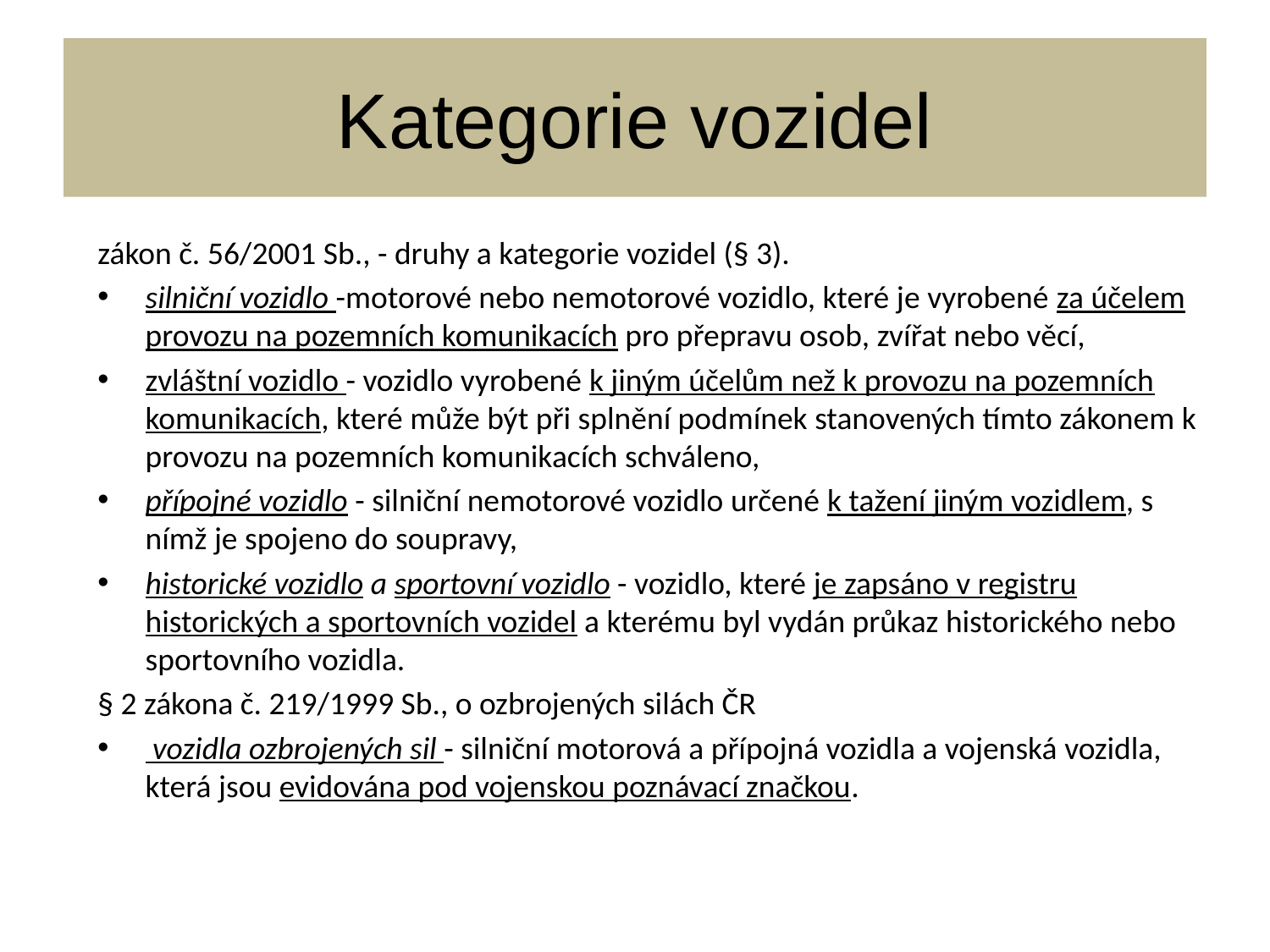

# Kategorie vozidel
zákon č. 56/2001 Sb., - druhy a kategorie vozidel (§ 3).
silniční vozidlo -motorové nebo nemotorové vozidlo, které je vyrobené za účelem provozu na pozemních komunikacích pro přepravu osob, zvířat nebo věcí,
zvláštní vozidlo - vozidlo vyrobené k jiným účelům než k provozu na pozemních komunikacích, které může být při splnění podmínek stanovených tímto zákonem k provozu na pozemních komunikacích schváleno,
přípojné vozidlo - silniční nemotorové vozidlo určené k tažení jiným vozidlem, s nímž je spojeno do soupravy,
historické vozidlo a sportovní vozidlo - vozidlo, které je zapsáno v registru historických a sportovních vozidel a kterému byl vydán průkaz historického nebo sportovního vozidla.
§ 2 zákona č. 219/1999 Sb., o ozbrojených silách ČR
 vozidla ozbrojených sil - silniční motorová a přípojná vozidla a vojenská vozidla, která jsou evidována pod vojenskou poznávací značkou.